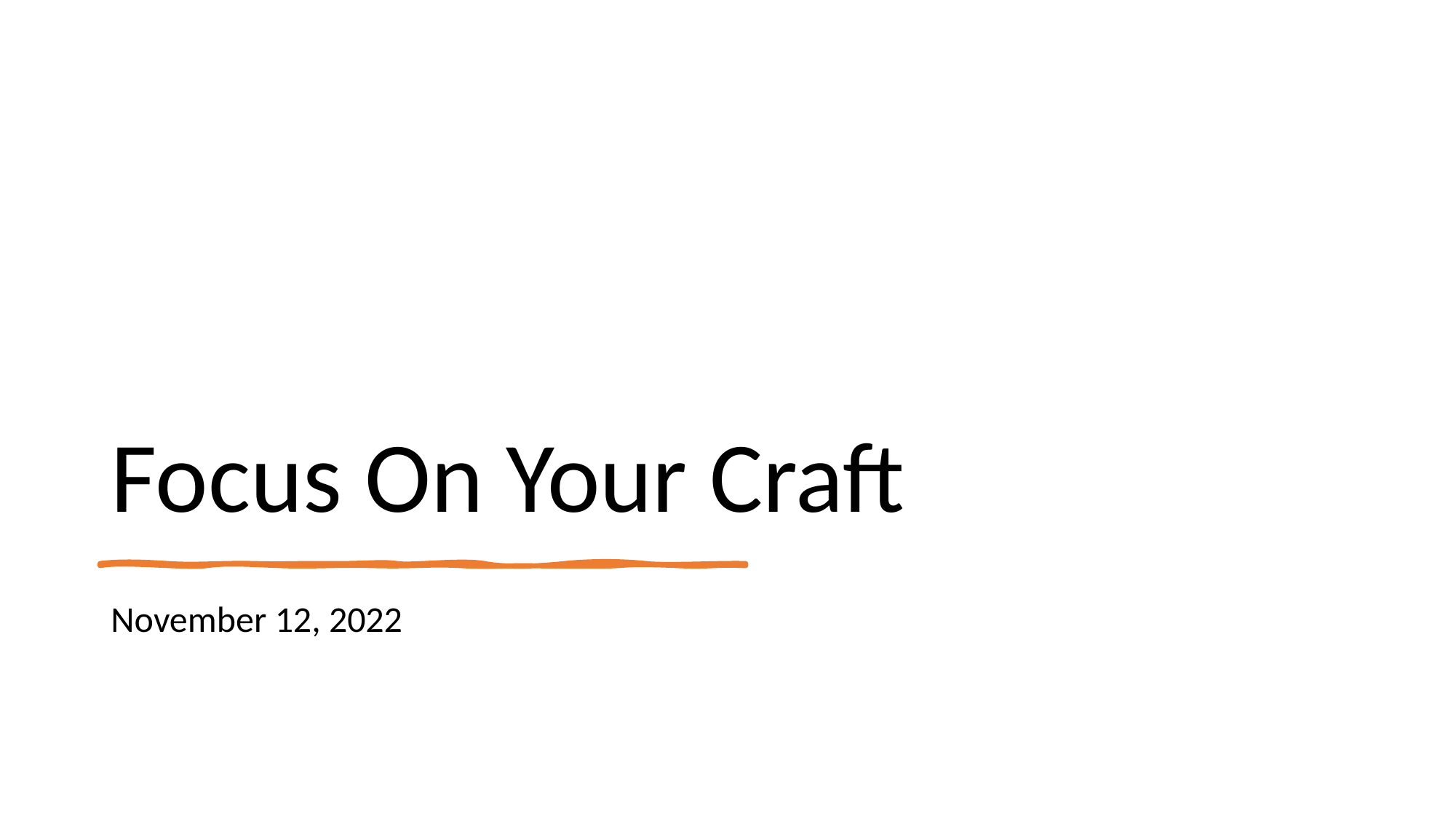

# Focus On Your Craft

November 12, 2022